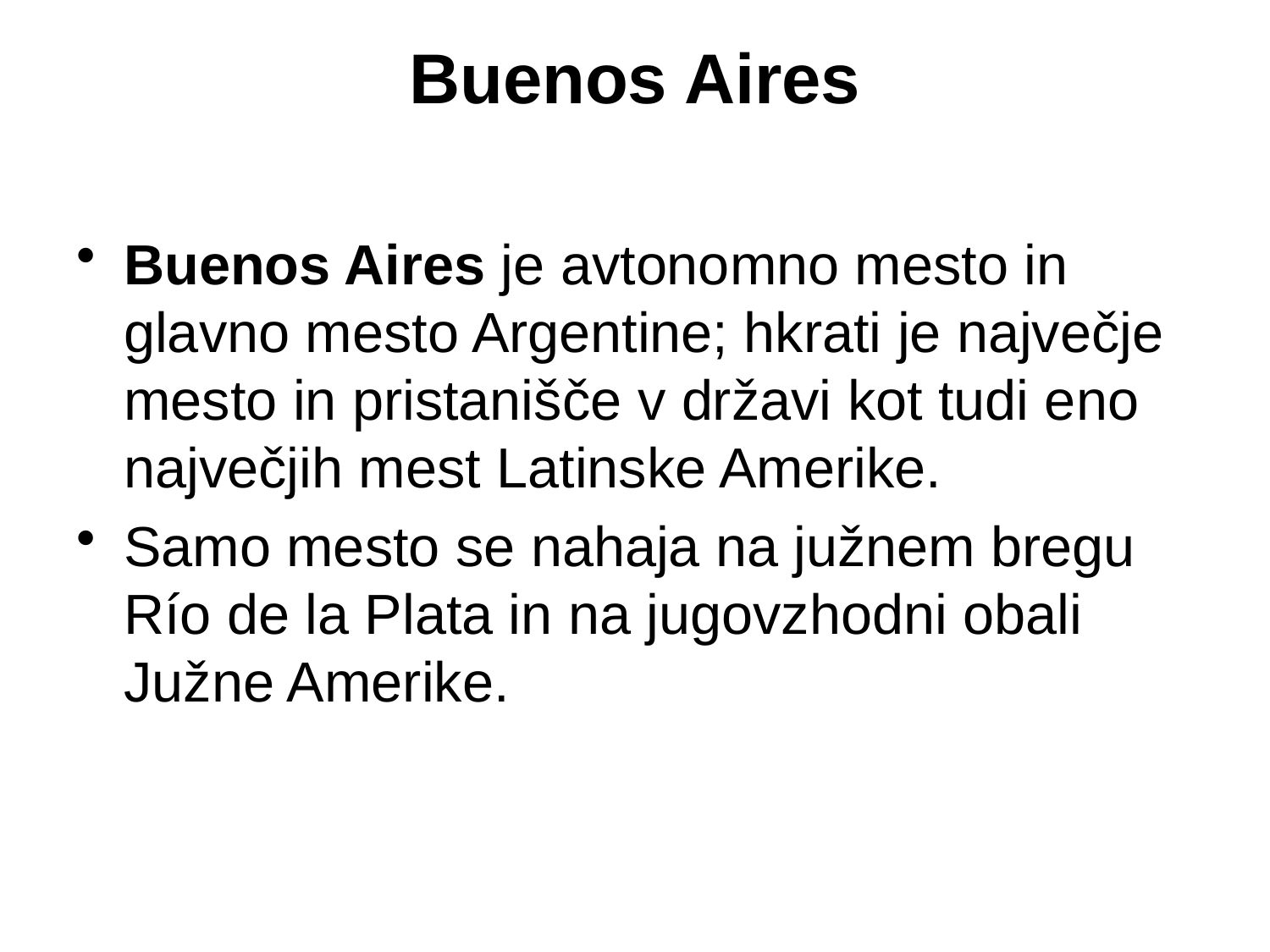

# Buenos Aires
Buenos Aires je avtonomno mesto in glavno mesto Argentine; hkrati je največje mesto in pristanišče v državi kot tudi eno največjih mest Latinske Amerike.
Samo mesto se nahaja na južnem bregu Río de la Plata in na jugovzhodni obali Južne Amerike.